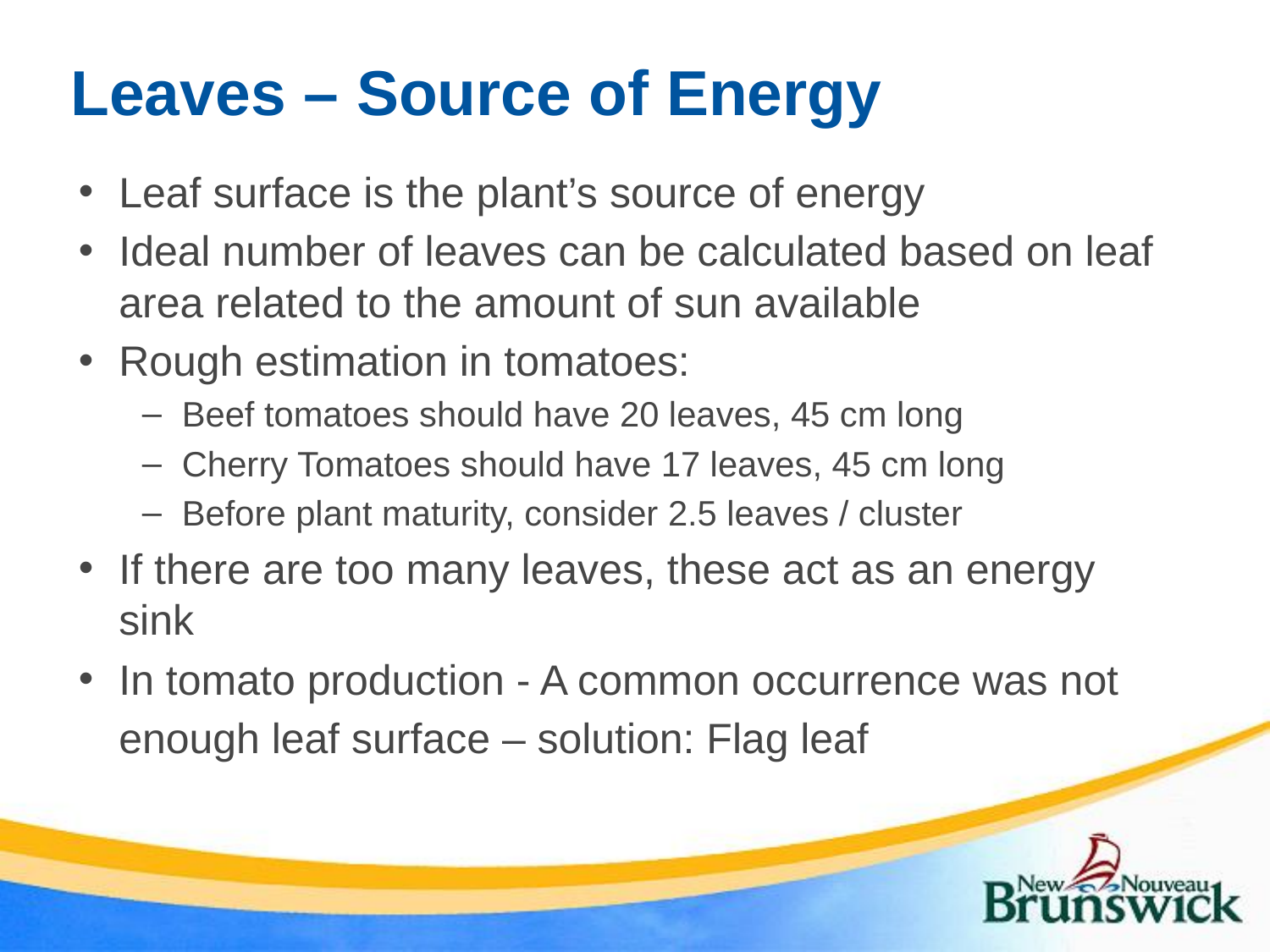

# Leaves – Source of Energy
Leaf surface is the plant’s source of energy
Ideal number of leaves can be calculated based on leaf area related to the amount of sun available
Rough estimation in tomatoes:
Beef tomatoes should have 20 leaves, 45 cm long
Cherry Tomatoes should have 17 leaves, 45 cm long
Before plant maturity, consider 2.5 leaves / cluster
If there are too many leaves, these act as an energy sink
In tomato production - A common occurrence was not enough leaf surface – solution: Flag leaf